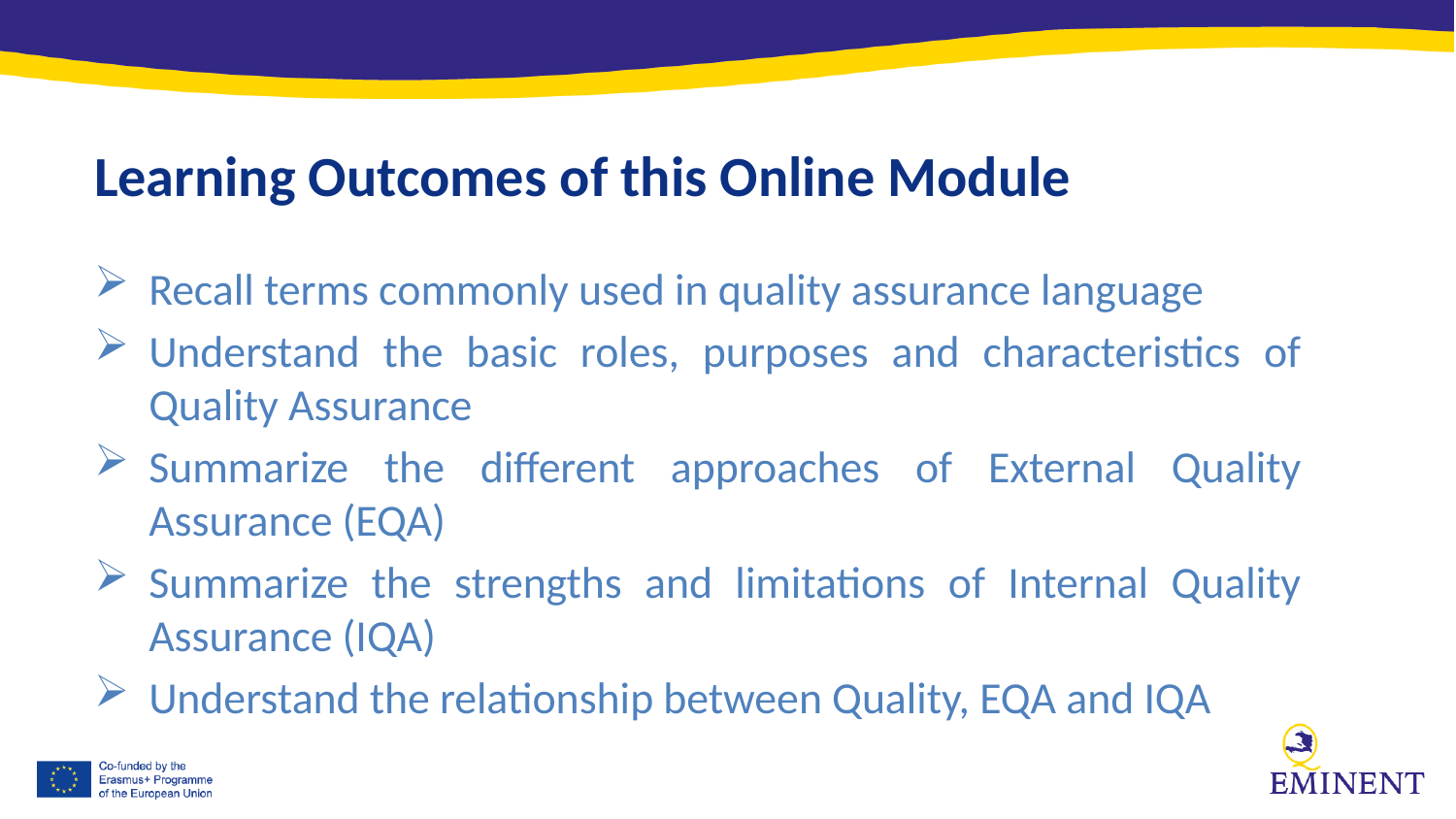

Learning Outcomes of this Online Module

Recall terms commonly used in quality assurance language
Understand the basic roles, purposes and characteristics of Quality Assurance
Summarize the different approaches of External Quality Assurance (EQA)
Summarize the strengths and limitations of Internal Quality Assurance (IQA)
Understand the relationship between Quality, EQA and IQA